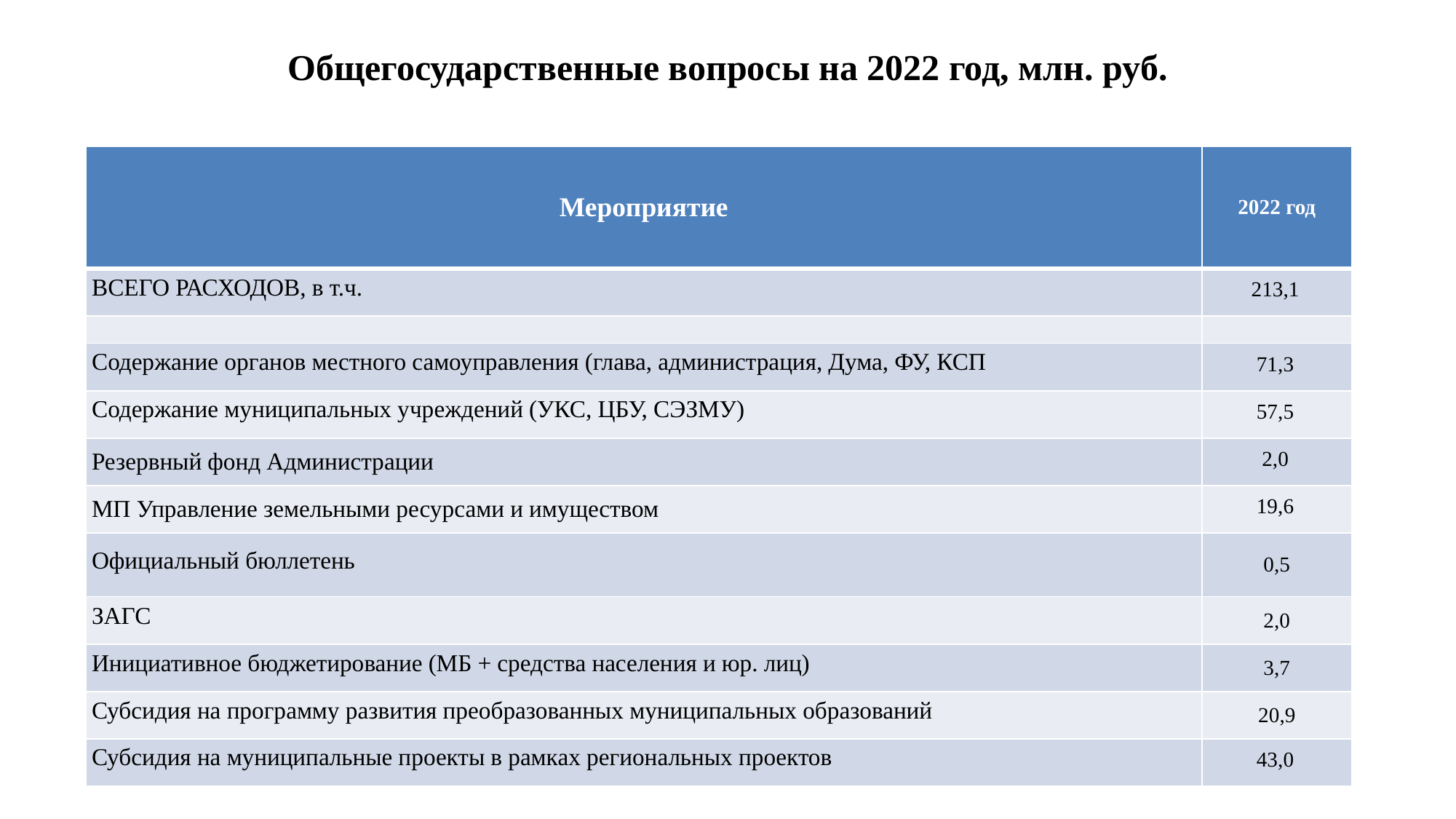

# Общегосударственные вопросы на 2022 год, млн. руб.
| Мероприятие | 2022 год |
| --- | --- |
| ВСЕГО РАСХОДОВ, в т.ч. | 213,1 |
|  |  |
| Содержание органов местного самоуправления (глава, администрация, Дума, ФУ, КСП | 71,3 |
| Содержание муниципальных учреждений (УКС, ЦБУ, СЭЗМУ) | 57,5 |
| Резервный фонд Администрации | 2,0 |
| МП Управление земельными ресурсами и имуществом | 19,6 |
| Официальный бюллетень | 0,5 |
| ЗАГС | 2,0 |
| Инициативное бюджетирование (МБ + средства населения и юр. лиц) | 3,7 |
| Субсидия на программу развития преобразованных муниципальных образований | 20,9 |
| Субсидия на муниципальные проекты в рамках региональных проектов | 43,0 |